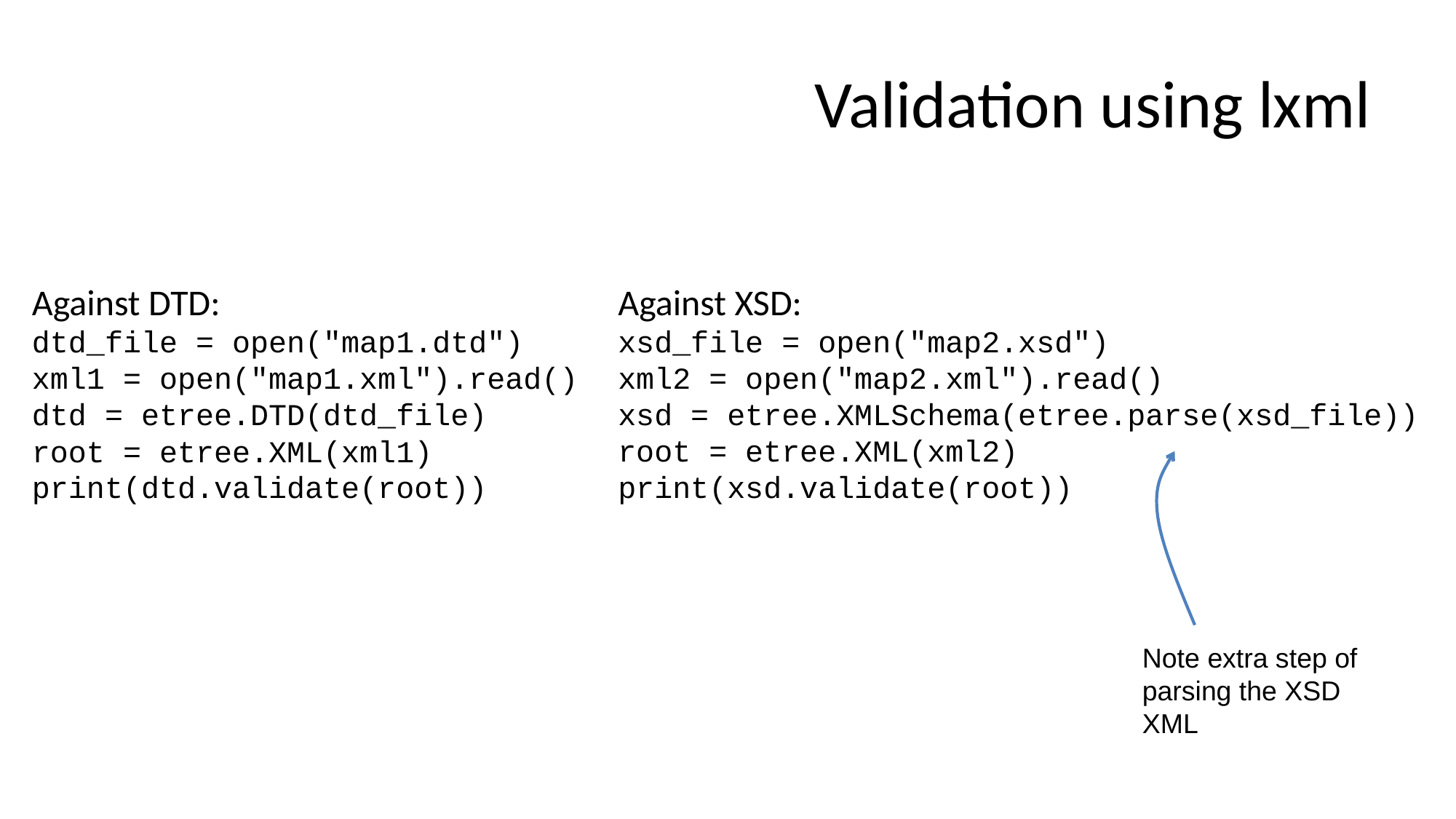

# Validation using lxml
Against DTD:
dtd_file = open("map1.dtd")
xml1 = open("map1.xml").read()
dtd = etree.DTD(dtd_file)
root = etree.XML(xml1)
print(dtd.validate(root))

Against XSD:
xsd_file = open("map2.xsd")
xml2 = open("map2.xml").read()
xsd = etree.XMLSchema(etree.parse(xsd_file))
root = etree.XML(xml2)
print(xsd.validate(root))

Note extra step of parsing the XSD XML